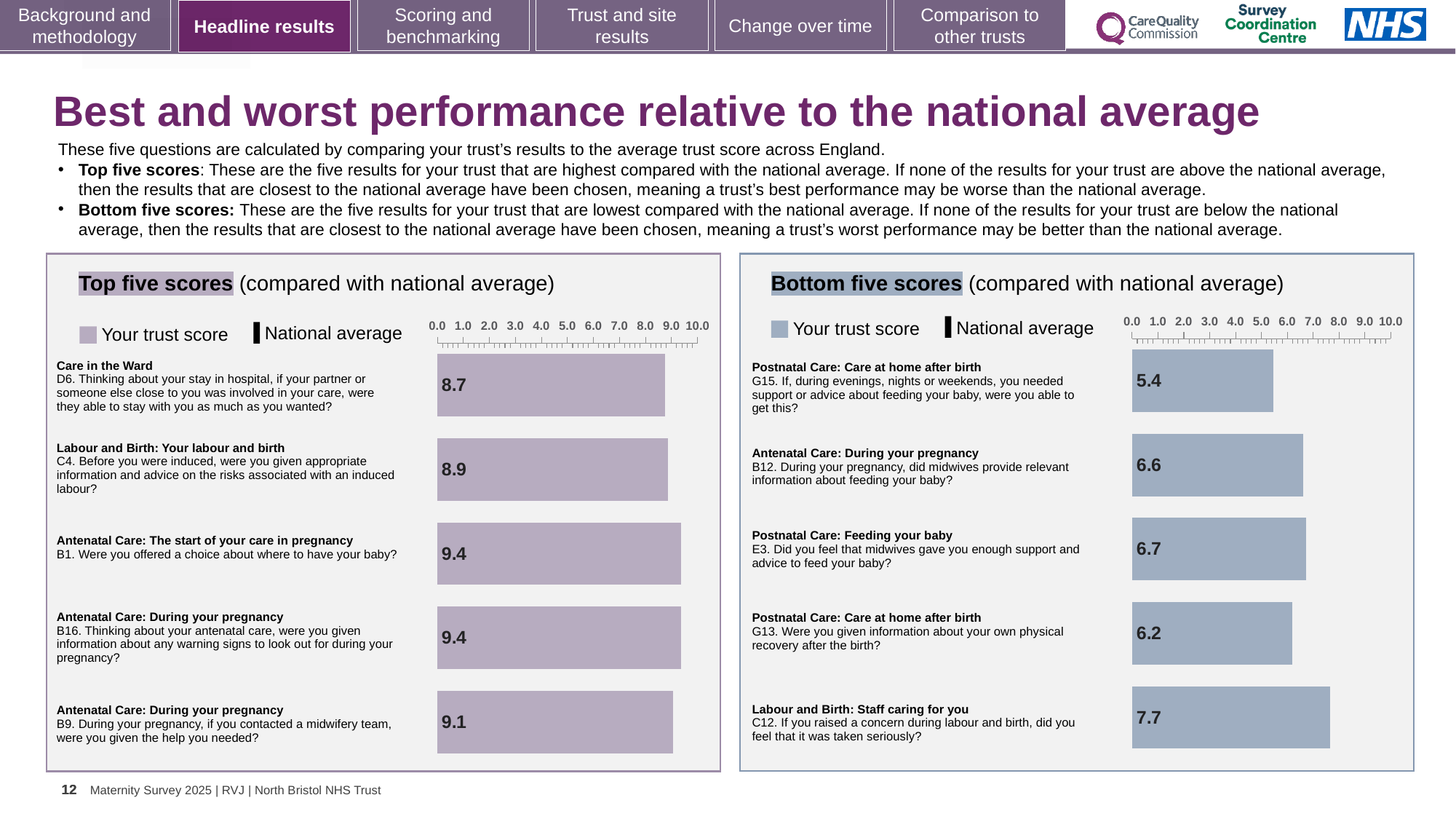

# Best and worst performance relative to the national average
These five questions are calculated by comparing your trust’s results to the average trust score across England.
Top five scores: These are the five results for your trust that are highest compared with the national average. If none of the results for your trust are above the national average, then the results that are closest to the national average have been chosen, meaning a trust’s best performance may be worse than the national average.
Bottom five scores: These are the five results for your trust that are lowest compared with the national average. If none of the results for your trust are below the national average, then the results that are closest to the national average have been chosen, meaning a trust’s worst performance may be better than the national average.

### Chart

| Category | Trust score | National average |
|---|---|---|
|  | 5.449700607238893 | 6.316047173703107 |
|  | 6.60985794866212 | 7.331314827208904 |
|  | 6.733421488046762 | 7.447417661936443 |
|  | 6.185948971527849 | 6.858284167122888 |
|  | 7.663722669900672 | 8.218515046342775 |

### Chart

| Category | Trust score | National average |
|---|---|---|
|  | 8.744561502548766 | 7.388274623833419 |
|  | 8.86117773361925 | 7.562768764169666 |
|  | 9.366392717899965 | 8.462681782258134 |
|  | 9.375784787938118 | 8.67565353809804 |
|  | 9.065878063758204 | 8.455309581557946 |
Bottom five scores (compared with national average)
Top five scores (compared with national average)
National average
Your trust score

National average
Your trust score

| Care in the Ward D6. Thinking about your stay in hospital, if your partner or someone else close to you was involved in your care, were they able to stay with you as much as you wanted? |
| --- |
| Labour and Birth: Your labour and birth C4. Before you were induced, were you given appropriate information and advice on the risks associated with an induced labour? |
| Antenatal Care: The start of your care in pregnancy B1. Were you offered a choice about where to have your baby? |
| Antenatal Care: During your pregnancy B16. Thinking about your antenatal care, were you given information about any warning signs to look out for during your pregnancy? |
| Antenatal Care: During your pregnancy B9. During your pregnancy, if you contacted a midwifery team, were you given the help you needed? |
| Postnatal Care: Care at home after birth G15. If, during evenings, nights or weekends, you needed support or advice about feeding your baby, were you able to get this? |
| --- |
| Antenatal Care: During your pregnancy B12. During your pregnancy, did midwives provide relevant information about feeding your baby? |
| Postnatal Care: Feeding your baby E3. Did you feel that midwives gave you enough support and advice to feed your baby? |
| Postnatal Care: Care at home after birth G13. Were you given information about your own physical recovery after the birth? |
| Labour and Birth: Staff caring for you C12. If you raised a concern during labour and birth, did you feel that it was taken seriously? |
12
12